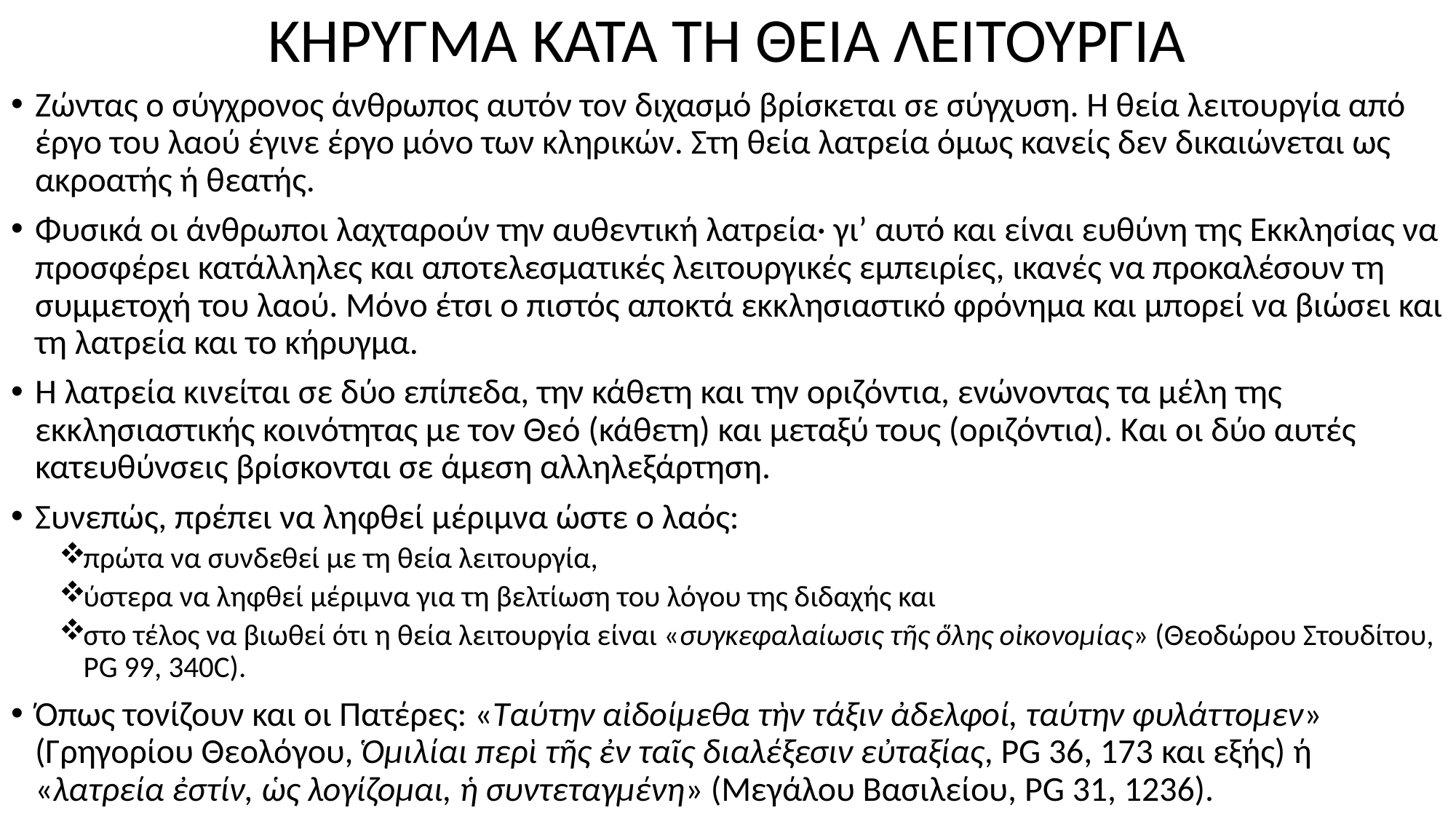

# ΚΗΡΥΓΜΑ ΚΑΤΑ ΤΗ ΘΕΙΑ ΛΕΙΤΟΥΡΓΙΑ
Ζώντας ο σύγχρονος άνθρωπος αυτόν τον διχασμό βρίσκεται σε σύγχυση. Η θεία λειτουργία από έργο του λαού έγινε έργο μόνο των κληρικών. Στη θεία λατρεία όμως κανείς δεν δικαιώνεται ως ακροατής ή θεατής.
Φυσικά οι άνθρωποι λαχταρούν την αυθεντική λατρεία· γι’ αυτό και είναι ευθύνη της Εκκλησίας να προσφέρει κατάλληλες και αποτελεσματικές λειτουργικές εμπειρίες, ικανές να προκαλέσουν τη συμμετοχή του λαού. Μόνο έτσι ο πιστός αποκτά εκκλησιαστικό φρόνημα και μπορεί να βιώσει και τη λατρεία και το κήρυγμα.
Η λατρεία κινείται σε δύο επίπεδα, την κάθετη και την οριζόντια, ενώνοντας τα μέλη της εκκλησιαστικής κοινότητας με τον Θεό (κάθετη) και μεταξύ τους (οριζόντια). Και οι δύο αυτές κατευθύνσεις βρίσκονται σε άμεση αλληλεξάρτηση.
Συνεπώς, πρέπει να ληφθεί μέριμνα ώστε ο λαός:
πρώτα να συνδεθεί με τη θεία λειτουργία,
ύστερα να ληφθεί μέριμνα για τη βελτίωση του λόγου της διδαχής και
στο τέλος να βιωθεί ότι η θεία λειτουργία είναι «συγκεφαλαίωσις τῆς ὅλης οἰκονομίας» (Θεοδώρου Στουδίτου, PG 99, 340C).
Όπως τονίζουν και οι Πατέρες: «Ταύτην αἰδοίμεθα τὴν τάξιν ἀδελφοί, ταύτην φυλάττομεν» (Γρηγορίου Θεολόγου, Ὁμιλίαι περὶ τῆς ἐν ταῖς διαλέξεσιν εὐταξίας, PG 36, 173 και εξής) ή «λατρεία ἐστίν, ὡς λογίζομαι, ἡ συντεταγμένη» (Μεγάλου Βασιλείου, PG 31, 1236).